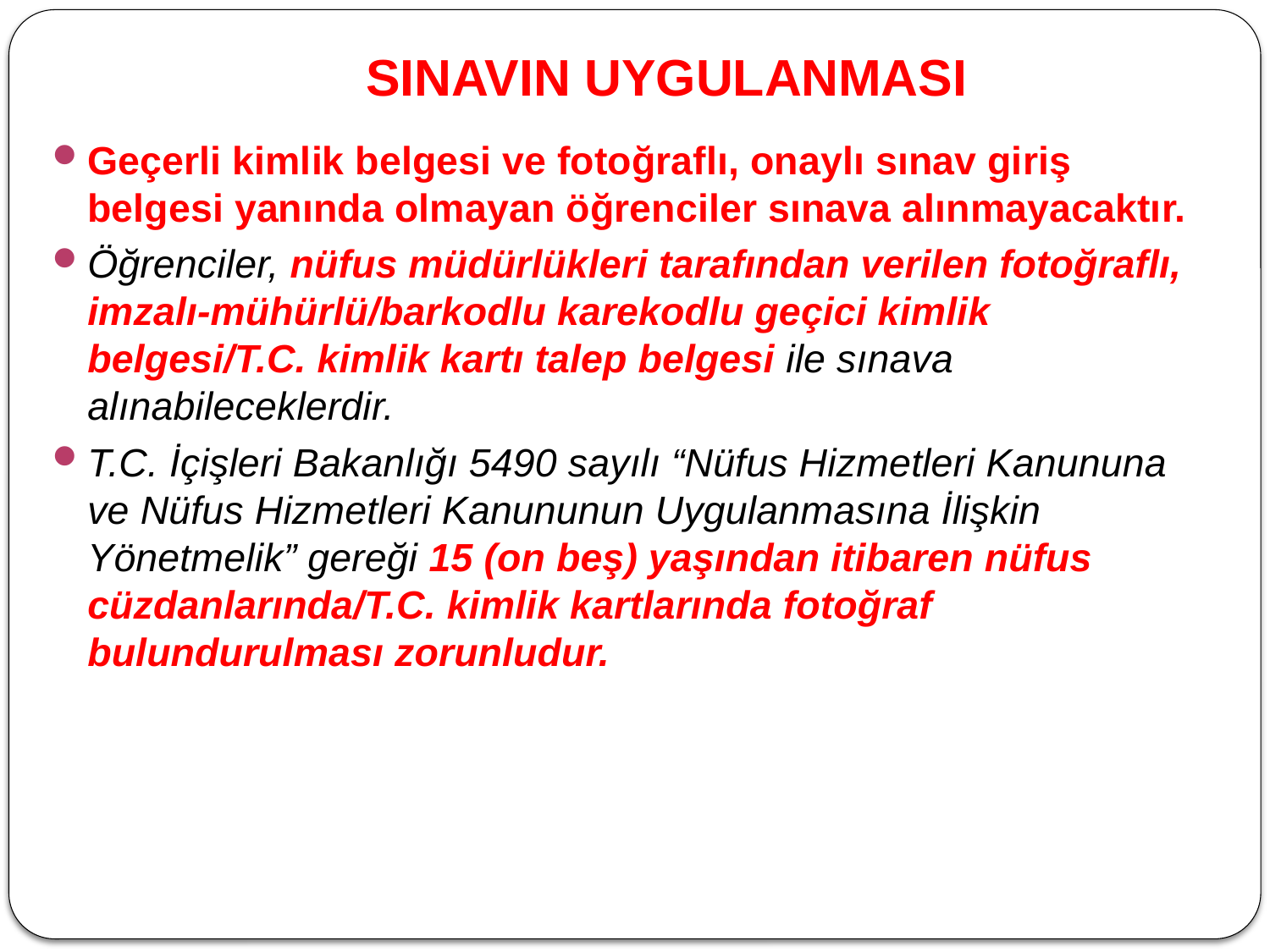

# SINAVIN UYGULANMASI
Geçerli kimlik belgesi ve fotoğraflı, onaylı sınav giriş belgesi yanında olmayan öğrenciler sınava alınmayacaktır.
Öğrenciler, nüfus müdürlükleri tarafından verilen fotoğraflı, imzalı-mühürlü/barkodlu karekodlu geçici kimlik belgesi/T.C. kimlik kartı talep belgesi ile sınava alınabileceklerdir.
T.C. İçişleri Bakanlığı 5490 sayılı “Nüfus Hizmetleri Kanununa ve Nüfus Hizmetleri Kanununun Uygulanmasına İlişkin Yönetmelik” gereği 15 (on beş) yaşından itibaren nüfus cüzdanlarında/T.C. kimlik kartlarında fotoğraf bulundurulması zorunludur.